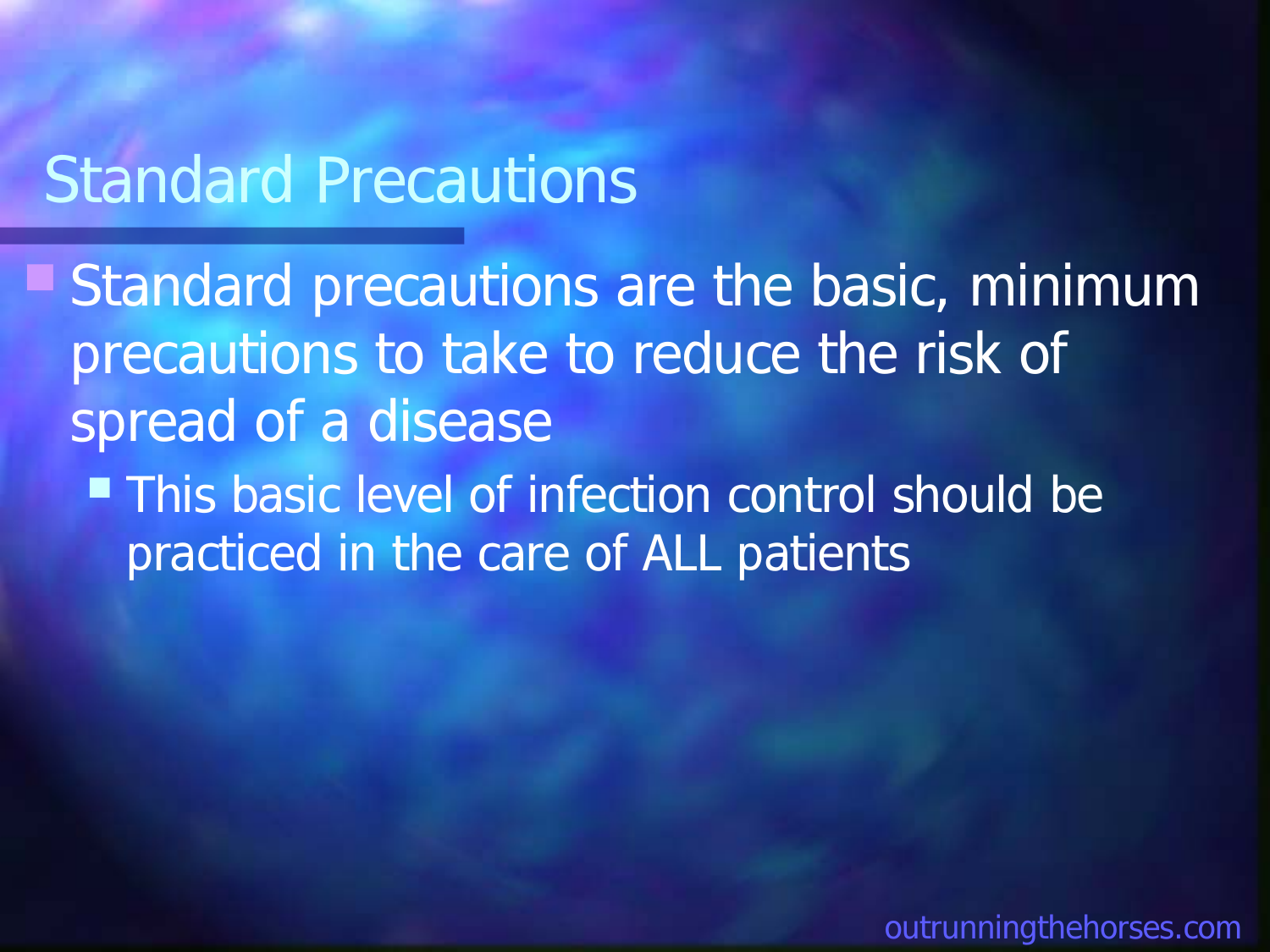

# Standard Precautions
Standard precautions are the basic, minimum precautions to take to reduce the risk of spread of a disease
This basic level of infection control should be practiced in the care of ALL patients

outrunningthehorses.com